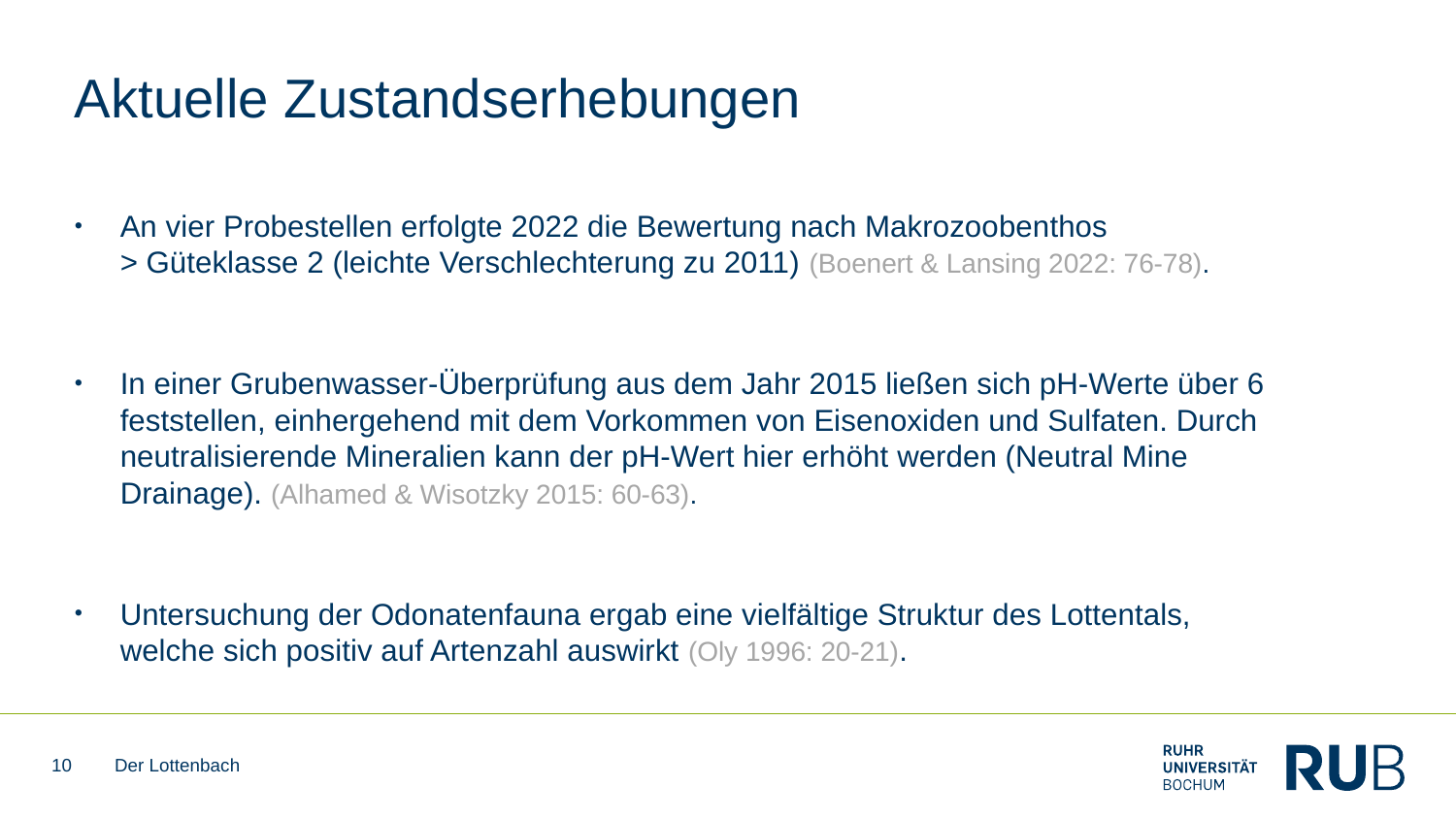

# Aktuelle Zustandserhebungen

An vier Probestellen erfolgte 2022 die Bewertung nach Makrozoobenthos
> Güteklasse 2 (leichte Verschlechterung zu 2011) (Boenert & Lansing 2022: 76-78).

In einer Grubenwasser-Überprüfung aus dem Jahr 2015 ließen sich pH-Werte über 6 feststellen, einhergehend mit dem Vorkommen von Eisenoxiden und Sulfaten. Durch neutralisierende Mineralien kann der pH-Wert hier erhöht werden (Neutral Mine Drainage). (Alhamed & Wisotzky 2015: 60-63).

Untersuchung der Odonatenfauna ergab eine vielfältige Struktur des Lottentals, welche sich positiv auf Artenzahl auswirkt (Oly 1996: 20-21).
10
Der Lottenbach